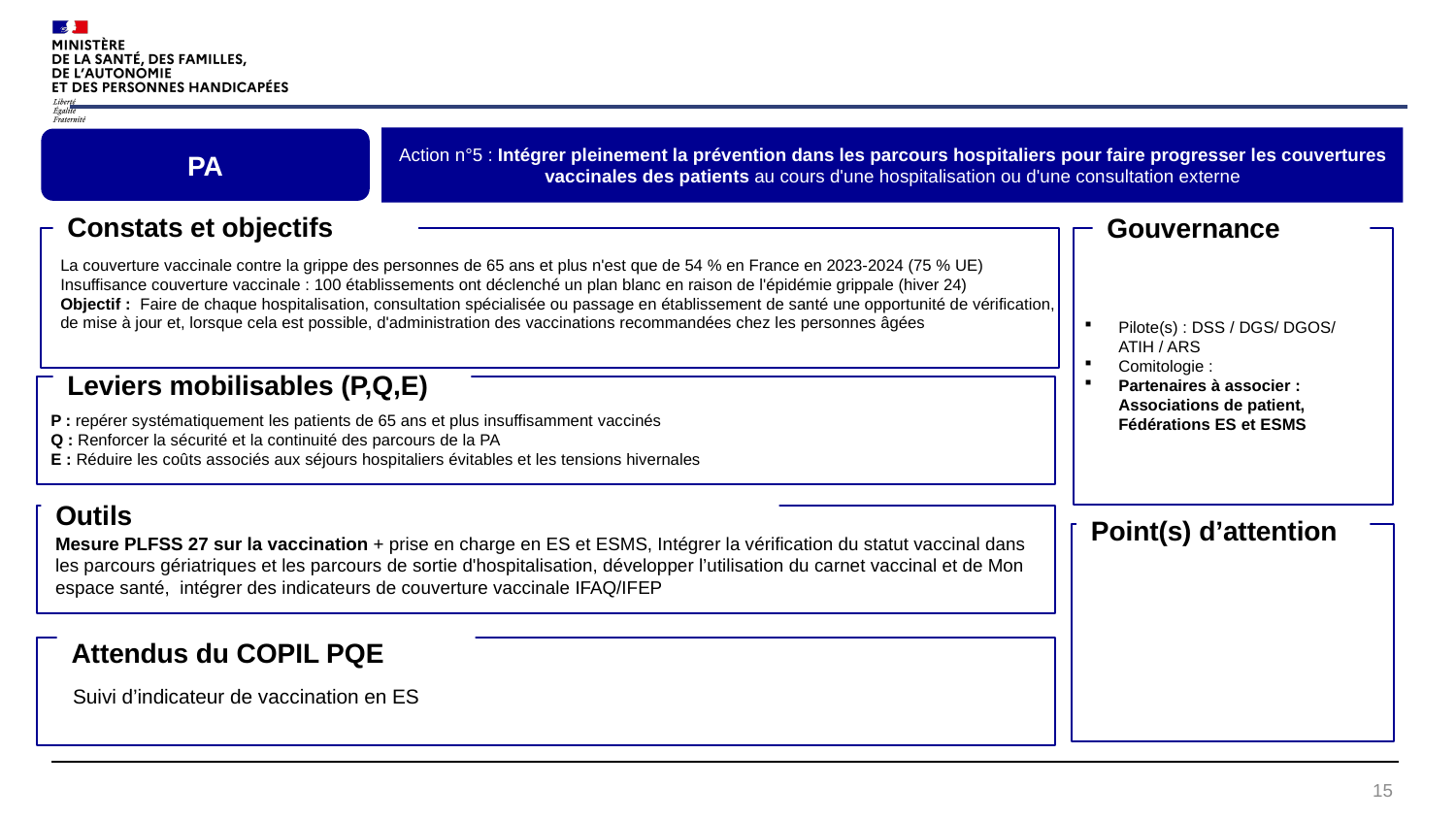

Action n°5 : Intégrer pleinement la prévention dans les parcours hospitaliers pour faire progresser les couvertures vaccinales des patients au cours d'une hospitalisation ou d'une consultation externe
PA
Constats et objectifs
Gouvernance

La couverture vaccinale contre la grippe des personnes de 65 ans et plus n'est que de 54 % en France en 2023-2024 (75 % UE)
Insuffisance couverture vaccinale : 100 établissements ont déclenché un plan blanc en raison de l'épidémie grippale (hiver 24)
Objectif :  Faire de chaque hospitalisation, consultation spécialisée ou passage en établissement de santé une opportunité de vérification, de mise à jour et, lorsque cela est possible, d'administration des vaccinations recommandées chez les personnes âgées
Pilote(s) : DSS / DGS/ DGOS/ ATIH / ARS
Comitologie :
Partenaires à associer : Associations de patient, Fédérations ES et ESMS

Leviers mobilisables (P,Q,E)

P : repérer systématiquement les patients de 65 ans et plus insuffisamment vaccinés
Q : Renforcer la sécurité et la continuité des parcours de la PA
E : Réduire les coûts associés aux séjours hospitaliers évitables et les tensions hivernales
Outils

Point(s) d’attention

Mesure PLFSS 27 sur la vaccination + prise en charge en ES et ESMS, Intégrer la vérification du statut vaccinal dans les parcours gériatriques et les parcours de sortie d'hospitalisation, développer l’utilisation du carnet vaccinal et de Mon espace santé,  intégrer des indicateurs de couverture vaccinale IFAQ/IFEP

Attendus du COPIL PQE

Suivi d’indicateur de vaccination en ES
15